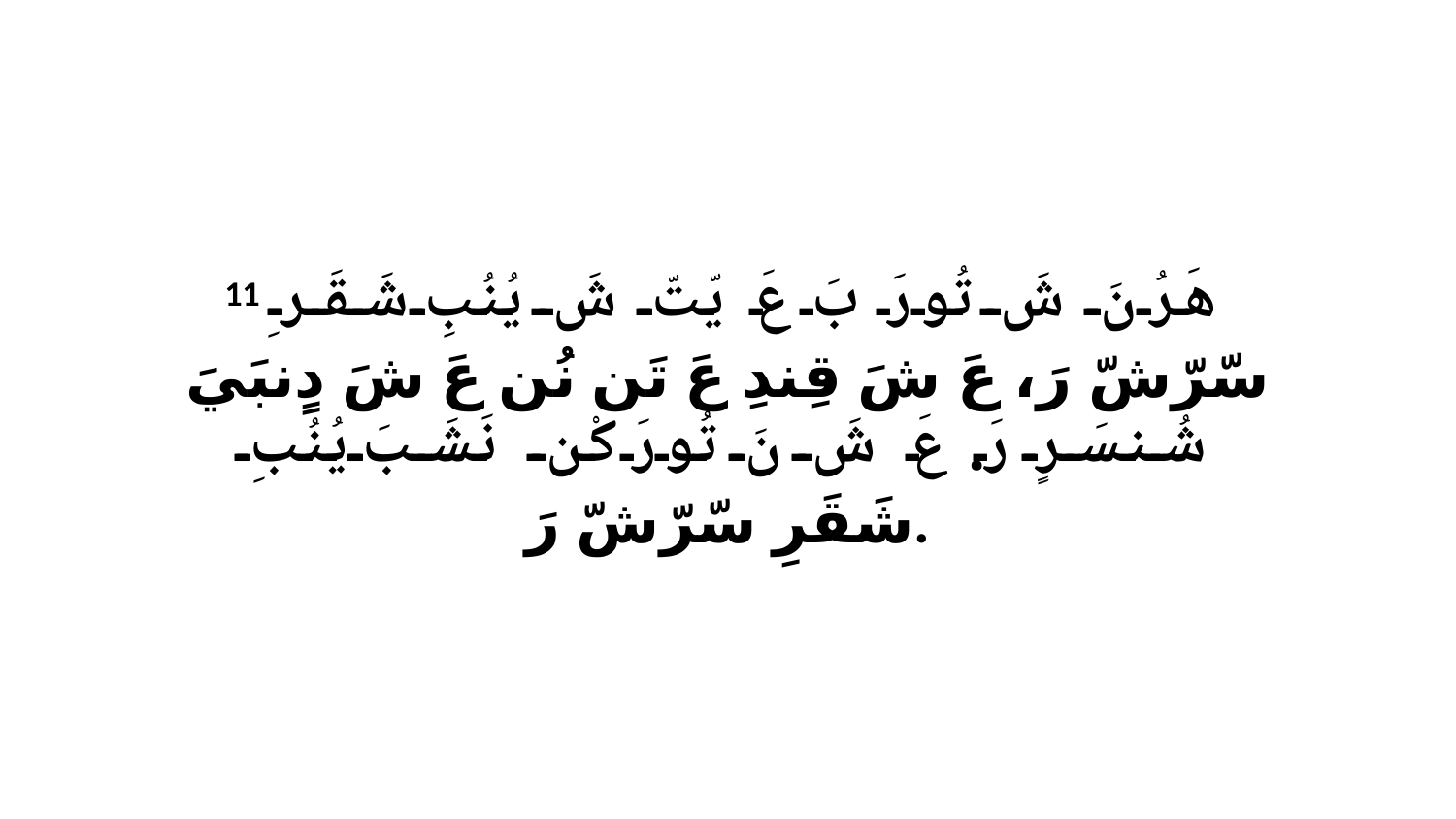

11 هَرُنَ شَ تُورَ بَ عَ يّتّ شَ يُنُبِ شَقَرِ سّرّشّ رَ، عَ شَ قِندِ عَ تَن نُن عَ شَ دٍنبَيَ شُنسَرٍ رَ. عَ شَ نَ تُورَ كْن نَشَبَ يُنُبِ شَقَرِ سّرّشّ رَ.